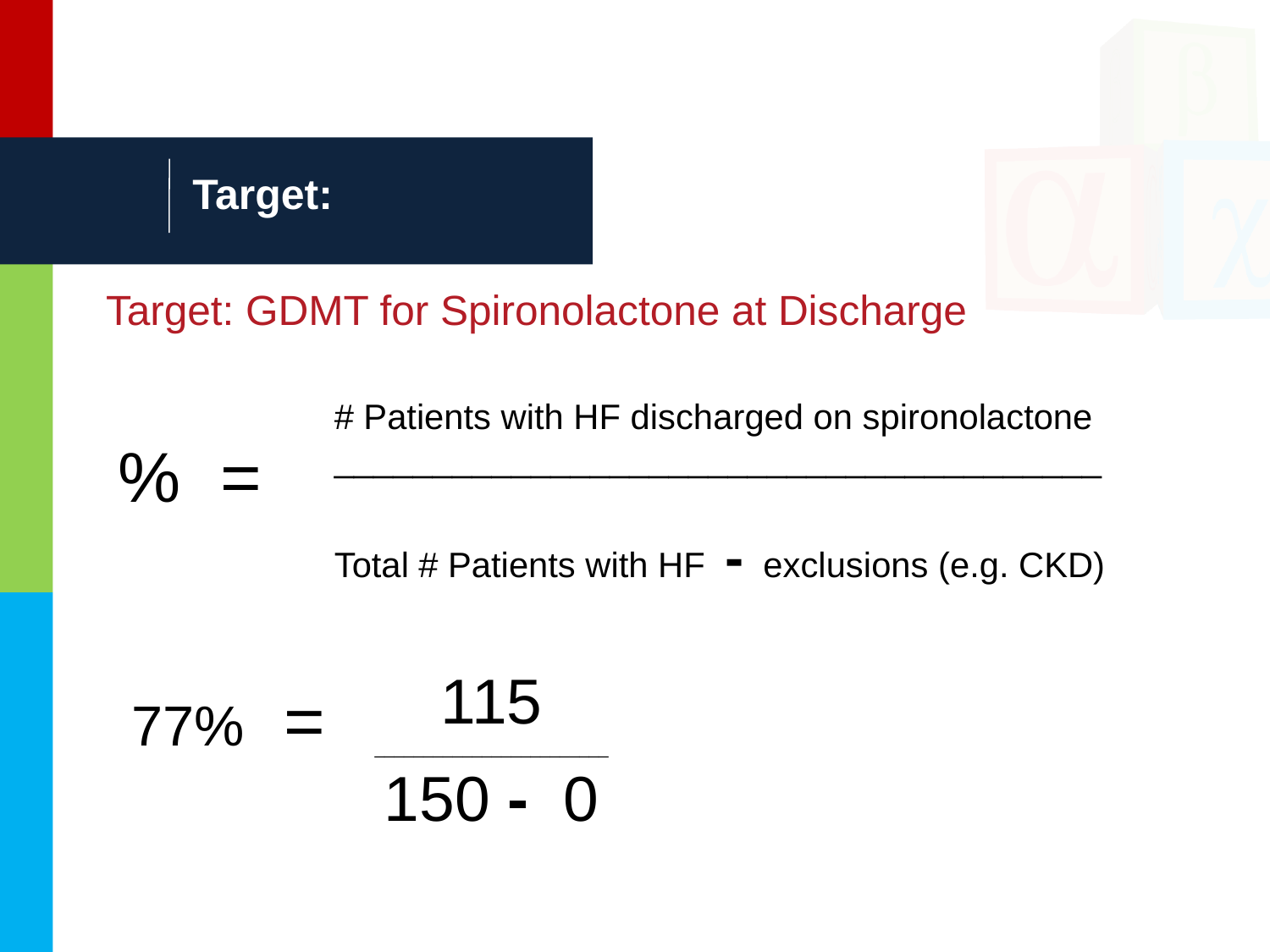

# Target:
Target: GDMT for Spironolactone at Discharge

# Patients with HF discharged on spironolactone
_______________________________________

Total # Patients with HF  -  exclusions (e.g. CKD)

%  =

115
________________________
150 -  0

77%  =